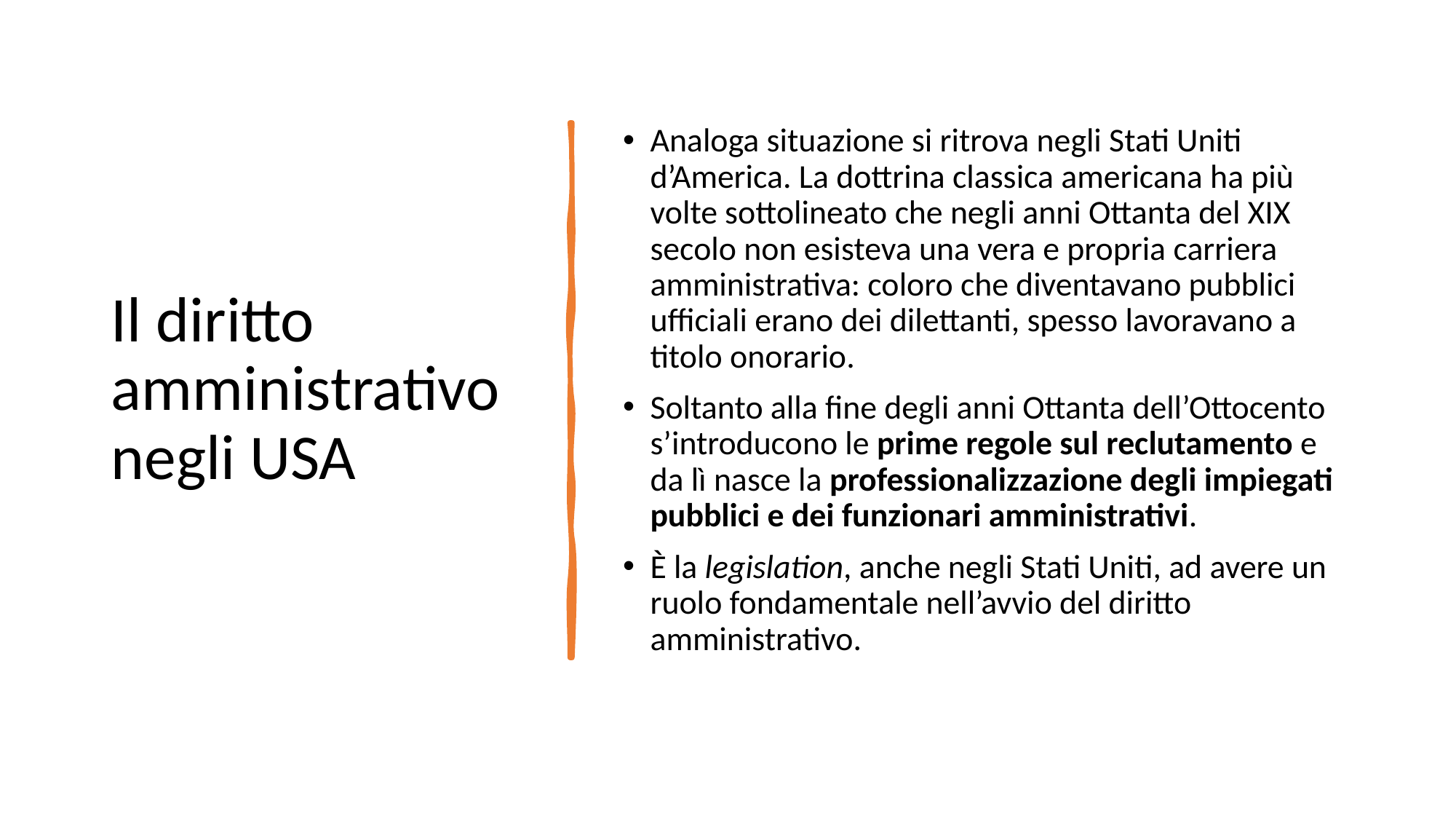

# Il diritto amministrativo negli USA
Analoga situazione si ritrova negli Stati Uniti d’America. La dottrina classica americana ha più volte sottolineato che negli anni Ottanta del XIX secolo non esisteva una vera e propria carriera amministrativa: coloro che diventavano pubblici ufficiali erano dei dilettanti, spesso lavoravano a titolo onorario.
Soltanto alla fine degli anni Ottanta dell’Ottocento s’introducono le prime regole sul reclutamento e da lì nasce la professionalizzazione degli impiegati pubblici e dei funzionari amministrativi.
È la legislation, anche negli Stati Uniti, ad avere un ruolo fondamentale nell’avvio del diritto amministrativo.